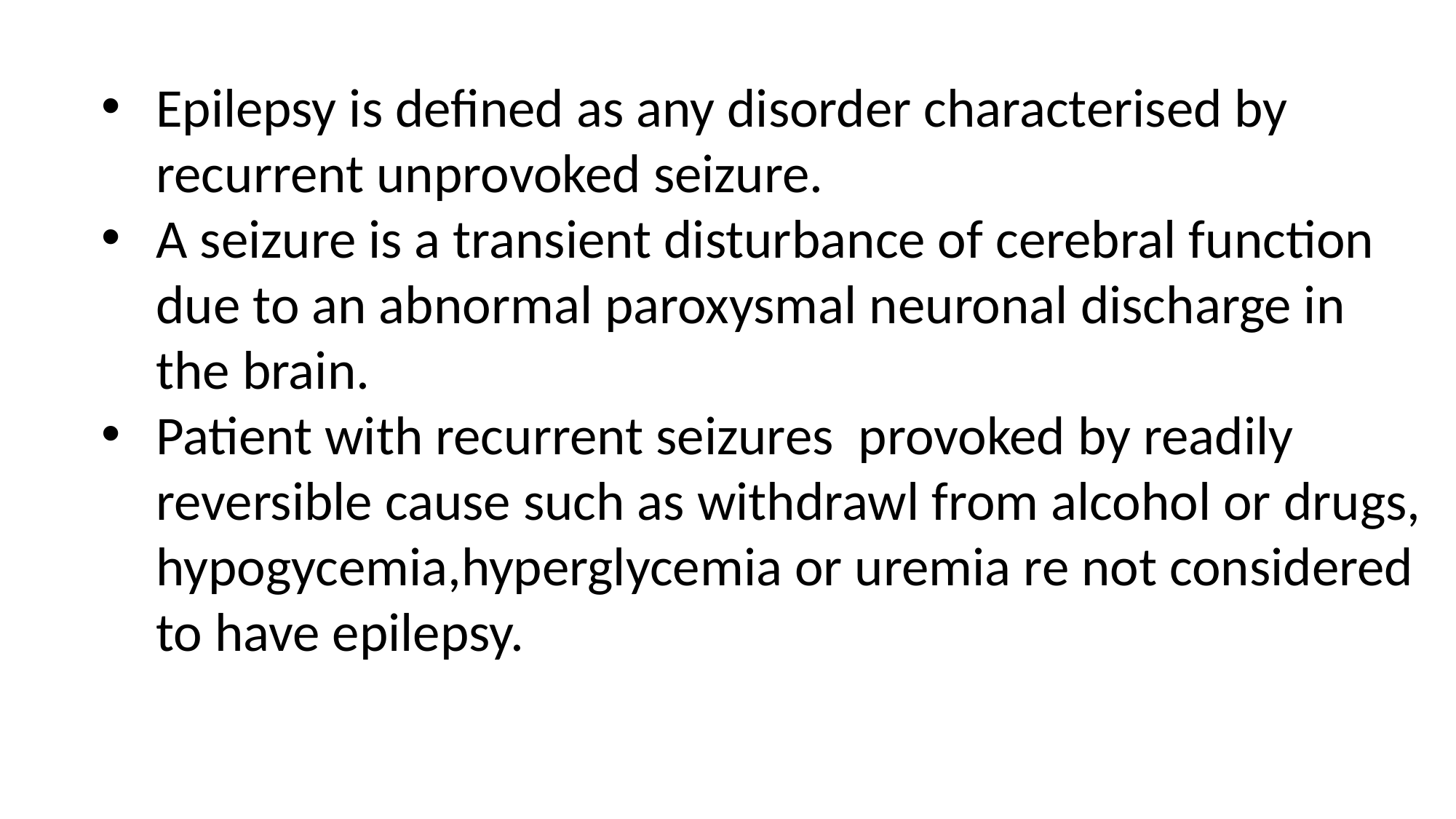

Epilepsy is defined as any disorder characterised by recurrent unprovoked seizure.
A seizure is a transient disturbance of cerebral function due to an abnormal paroxysmal neuronal discharge in the brain.
Patient with recurrent seizures  provoked by readily reversible cause such as withdrawl from alcohol or drugs, hypogycemia,hyperglycemia or uremia re not considered to have epilepsy.